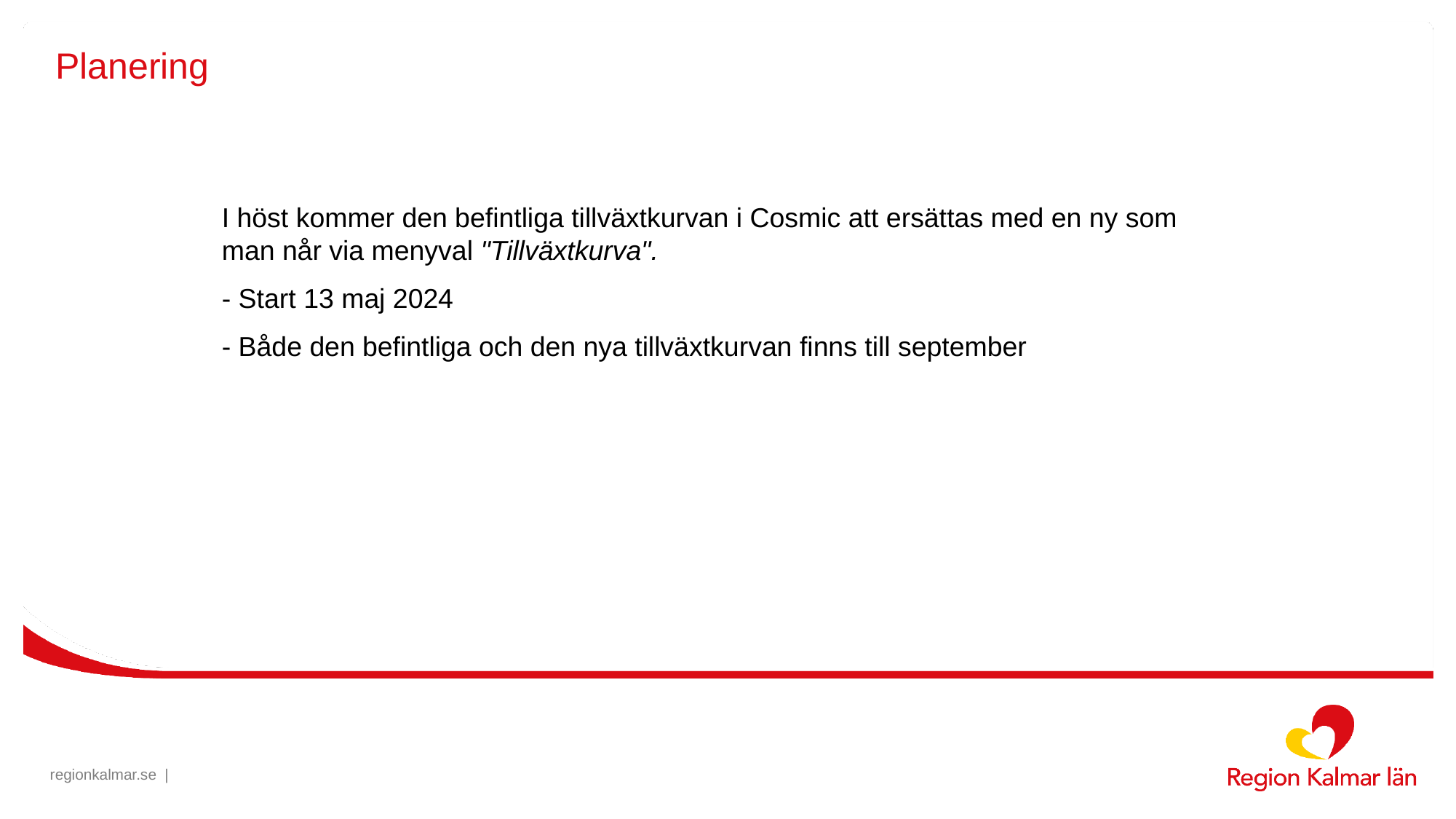

# Planering
I höst kommer den befintliga tillväxtkurvan i Cosmic att ersättas med en ny som man når via menyval "Tillväxtkurva".
- Start 13 maj 2024
- Både den befintliga och den nya tillväxtkurvan finns till september